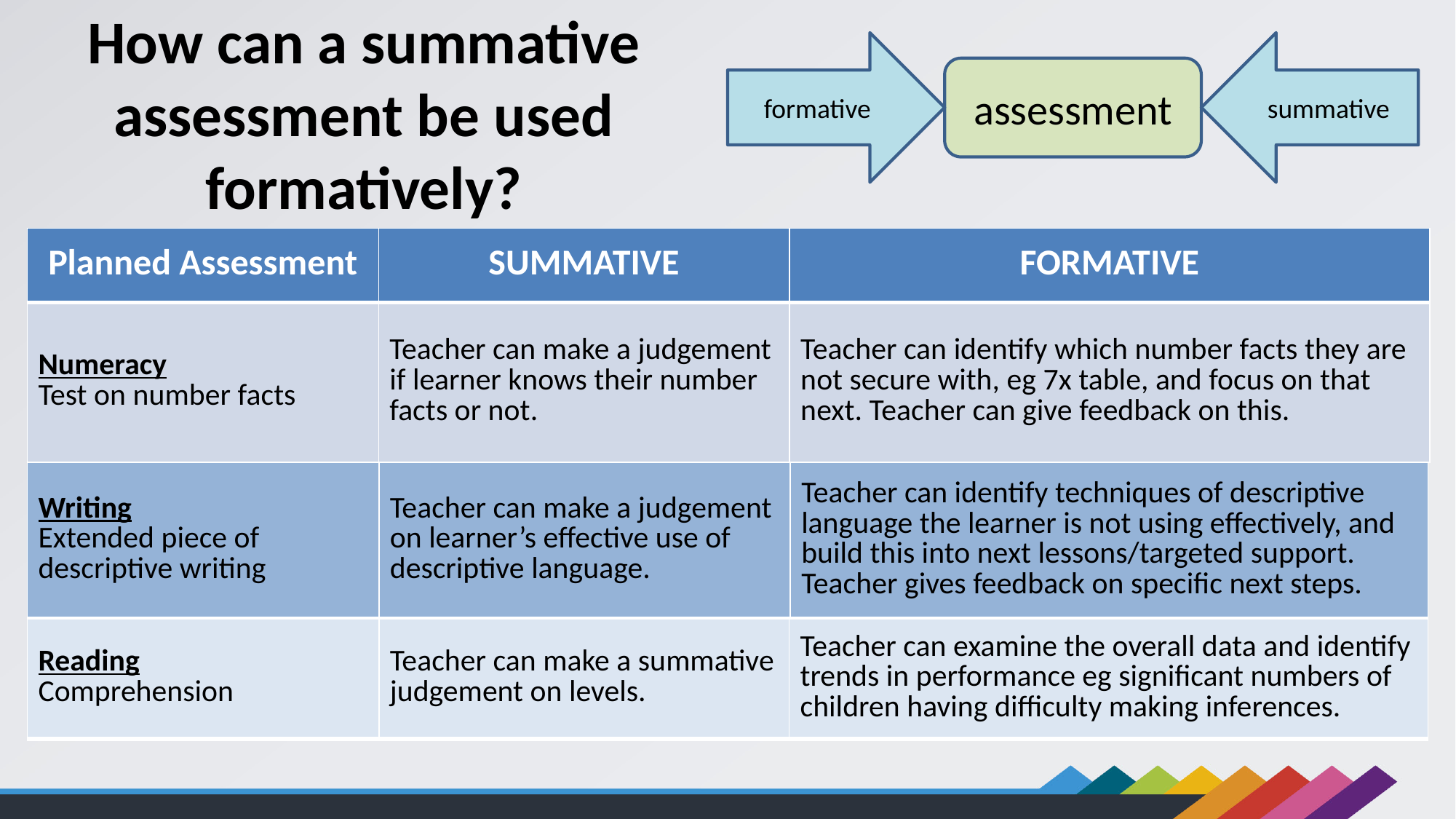

How can a summative assessment be used formatively?
formative
summative
assessment
| Planned Assessment | SUMMATIVE | FORMATIVE |
| --- | --- | --- |
| Numeracy Test on number facts | Teacher can make a judgement if learner knows their number facts or not. | Teacher can identify which number facts they are not secure with, eg 7x table, and focus on that next. Teacher can give feedback on this. |
| Writing Extended piece of descriptive writing | Teacher can make a judgement on learner’s effective use of descriptive language. | Teacher can identify techniques of descriptive language the learner is not using effectively, and build this into next lessons/targeted support. Teacher gives feedback on specific next steps. |
| --- | --- | --- |
| Reading Comprehension | Teacher can make a summative judgement on levels. | Teacher can examine the overall data and identify trends in performance eg significant numbers of children having difficulty making inferences. |
| --- | --- | --- |